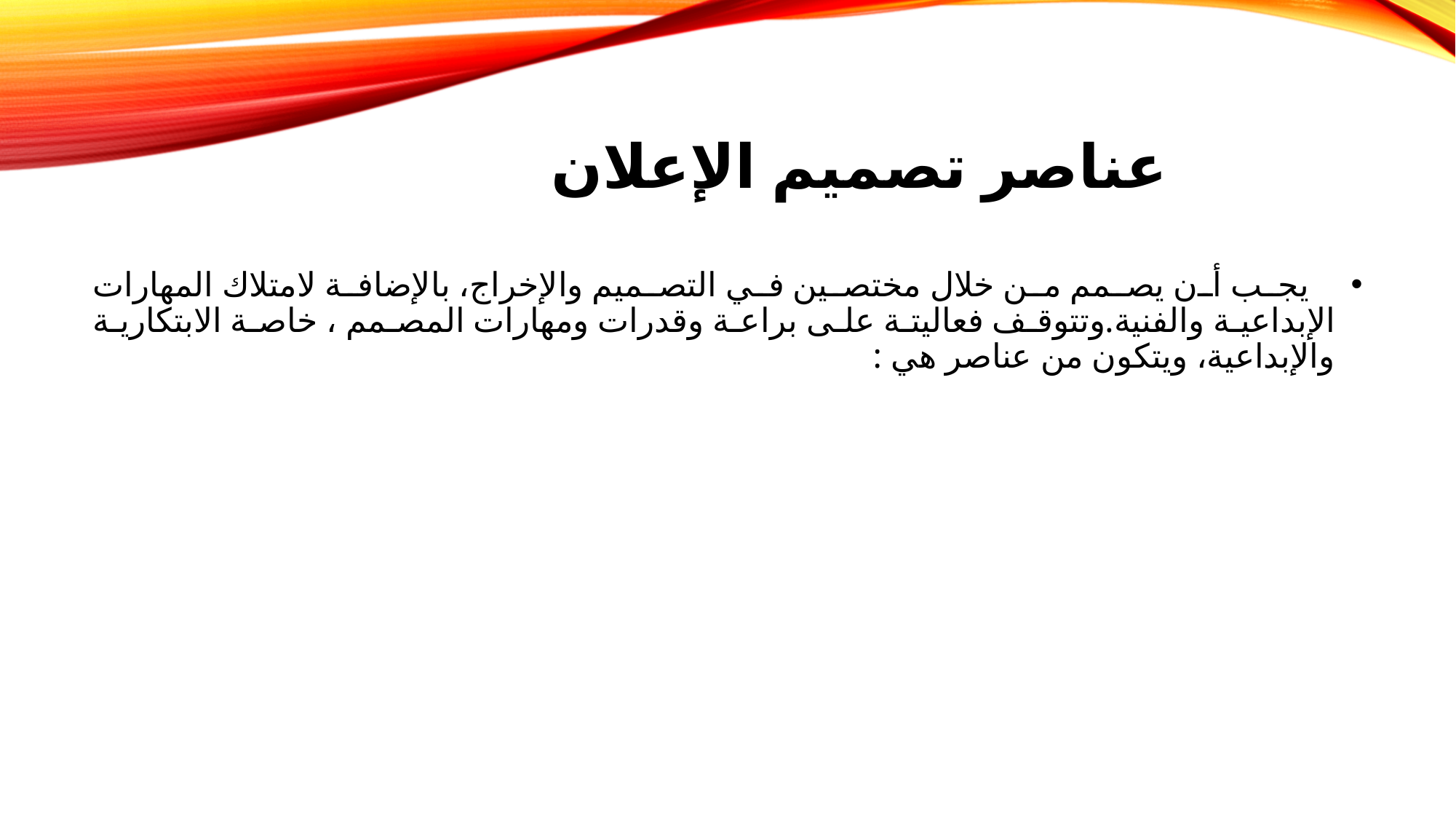

# عناصر تصميم الإعلان
   يجب أن يصمم من خلال مختصين في التصميم والإخراج، بالإضافة لامتلاك المهارات الإبداعية والفنية.وتتوقف فعاليتة على براعة وقدرات ومهارات المصمم ، خاصة الابتكارية والإبداعية، ويتكون من عناصر هي :